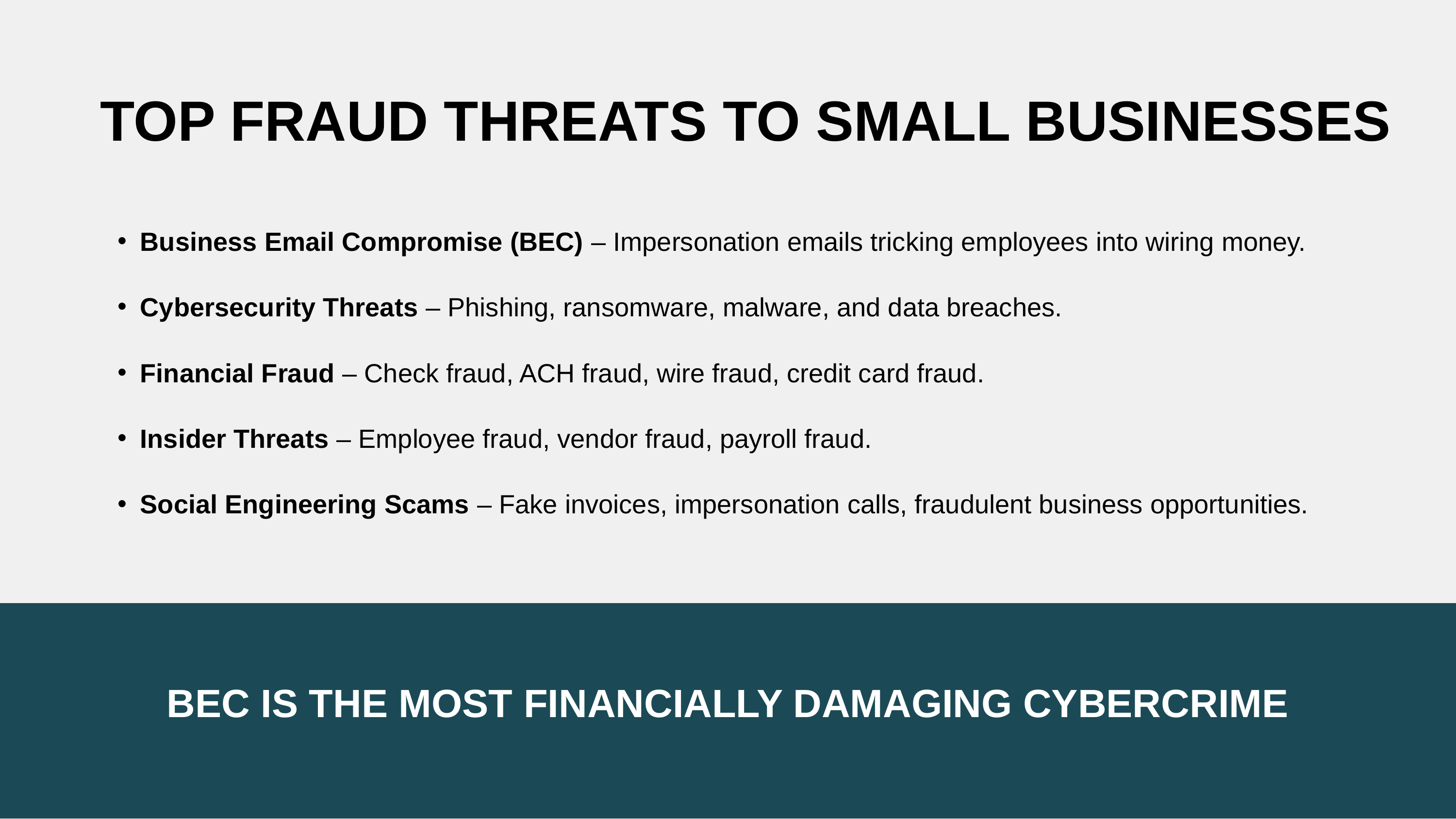

TOP FRAUD THREATS TO SMALL BUSINESSES
Business Email Compromise (BEC) – Impersonation emails tricking employees into wiring money.
Cybersecurity Threats – Phishing, ransomware, malware, and data breaches.
Financial Fraud – Check fraud, ACH fraud, wire fraud, credit card fraud.
Insider Threats – Employee fraud, vendor fraud, payroll fraud.
Social Engineering Scams – Fake invoices, impersonation calls, fraudulent business opportunities.

BEC IS THE MOST FINANCIALLY DAMAGING CYBERCRIME